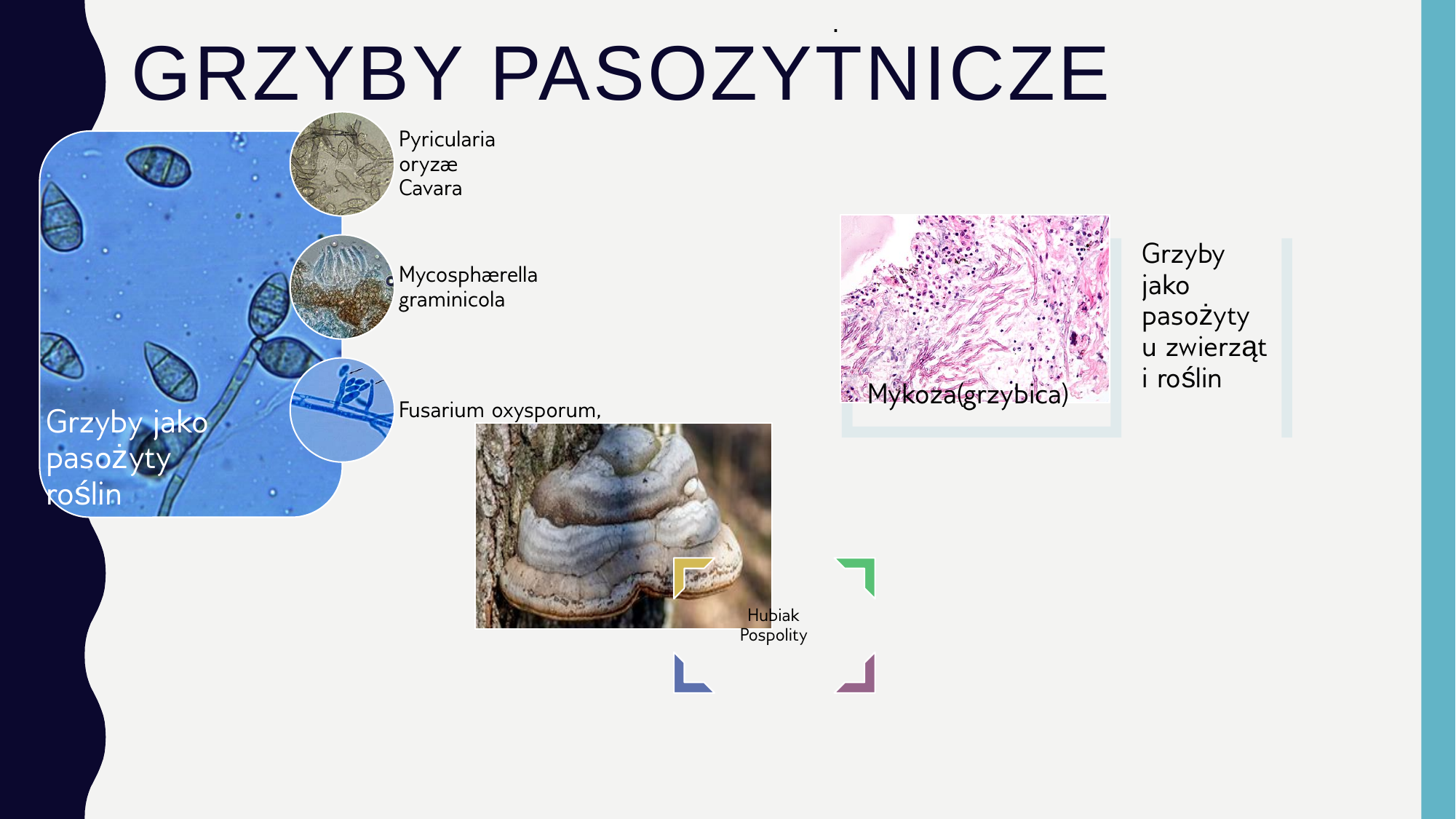

.
# Grzyby pasozytnicze
Grzyby jako pasożyty roślin
Pyricularia oryzae Cavara
Mycosphaerella graminicola
Fusarium oxysporum,
Mykoza(grzybica)
Grzyby jako pasożyty u zwierząt i roślin
Hubiak Pospolity